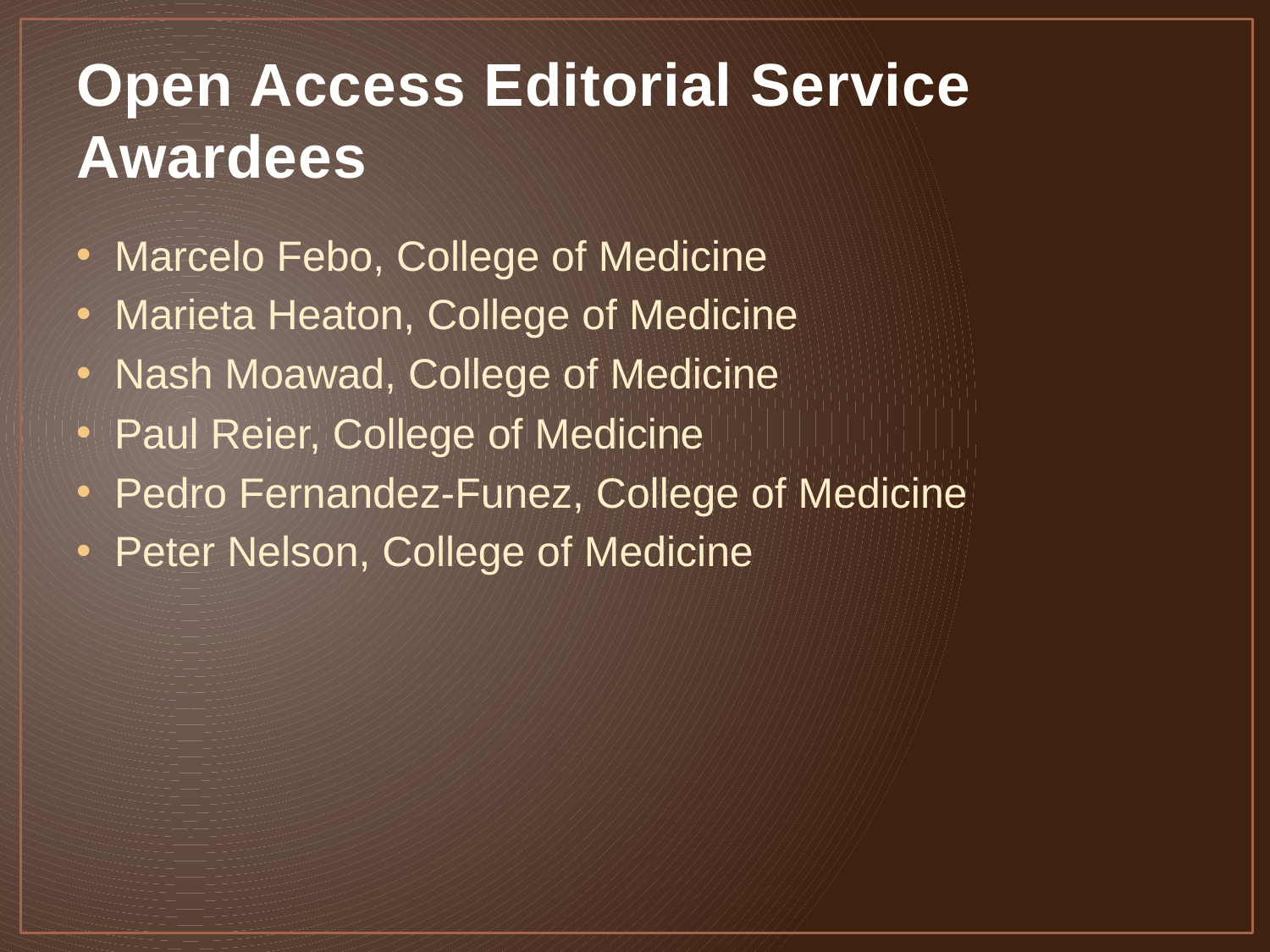

# Open Access Editorial Service Awardees
Marcelo Febo, College of Medicine
Marieta Heaton, College of Medicine
Nash Moawad, College of Medicine
Paul Reier, College of Medicine
Pedro Fernandez-Funez, College of Medicine
Peter Nelson, College of Medicine